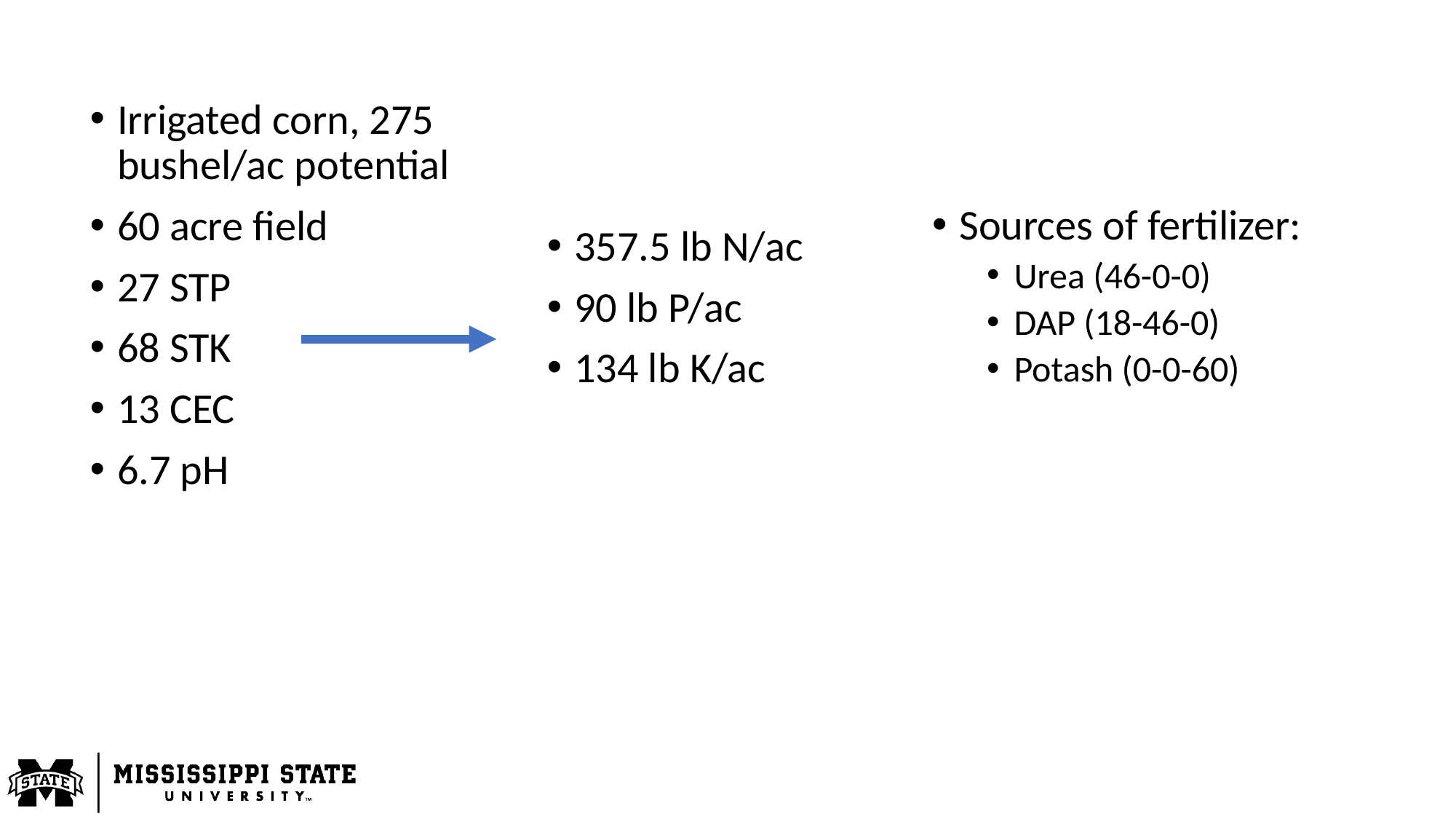

Irrigated corn, 275 bushel/ac potential
60 acre field
27 STP
68 STK
13 CEC
6.7 pH

357.5 lb N/ac
90 lb P/ac
134 lb K/ac

Sources of fertilizer:
Urea (46-0-0)
DAP (18-46-0)
Potash (0-0-60)